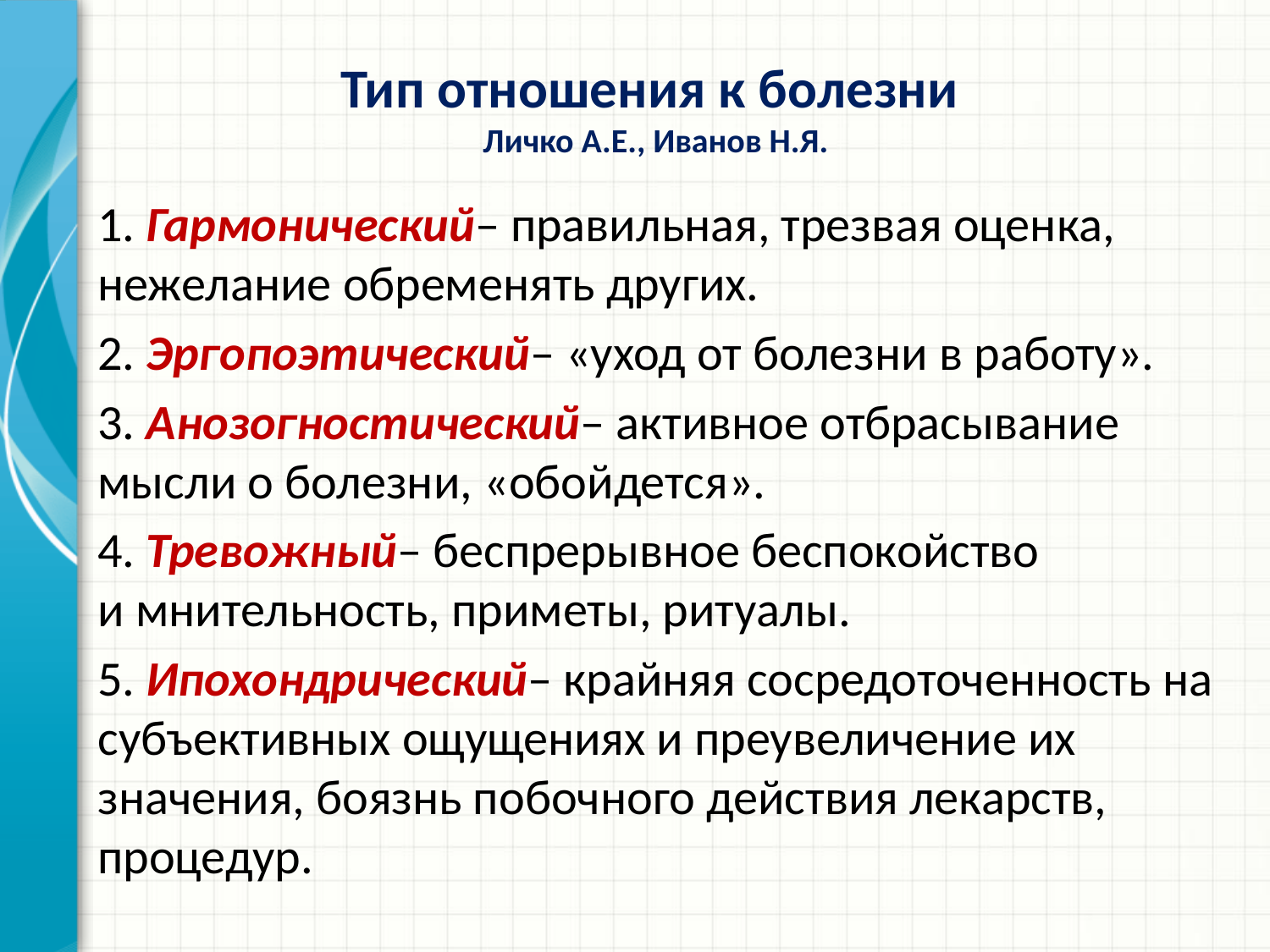

# Тип отношения к болезни Личко А.Е., Иванов Н.Я.
1. Гармонический– правильная, трезвая оценка, нежелание обременять других.
2. Эргопоэтический– «уход от болезни в работу».
3. Анозогностический– активное отбрасывание мысли о болезни, «обойдется».
4. Тревожный– беспрерывное беспокойство и мнительность, приметы, ритуалы.
5. Ипохондрический– крайняя сосредоточенность на субъективных ощущениях и преувеличение их значения, боязнь побочного действия лекарств, процедур.